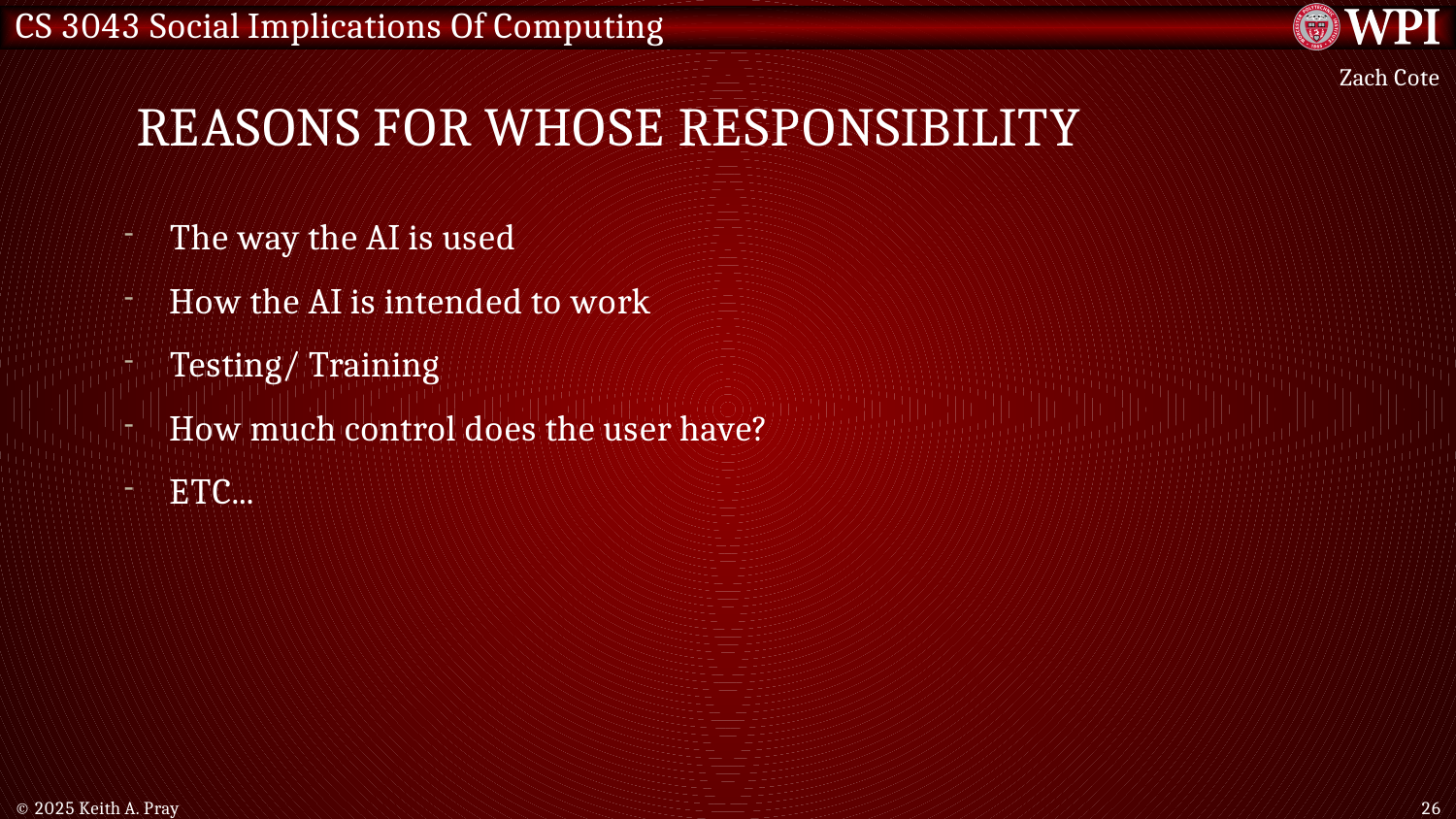

Zach Cote
# Reasons for whose Responsibility
The way the AI is used
How the AI is intended to work
Testing/ Training
How much control does the user have?
ETC...
© 2025 Keith A. Pray
26